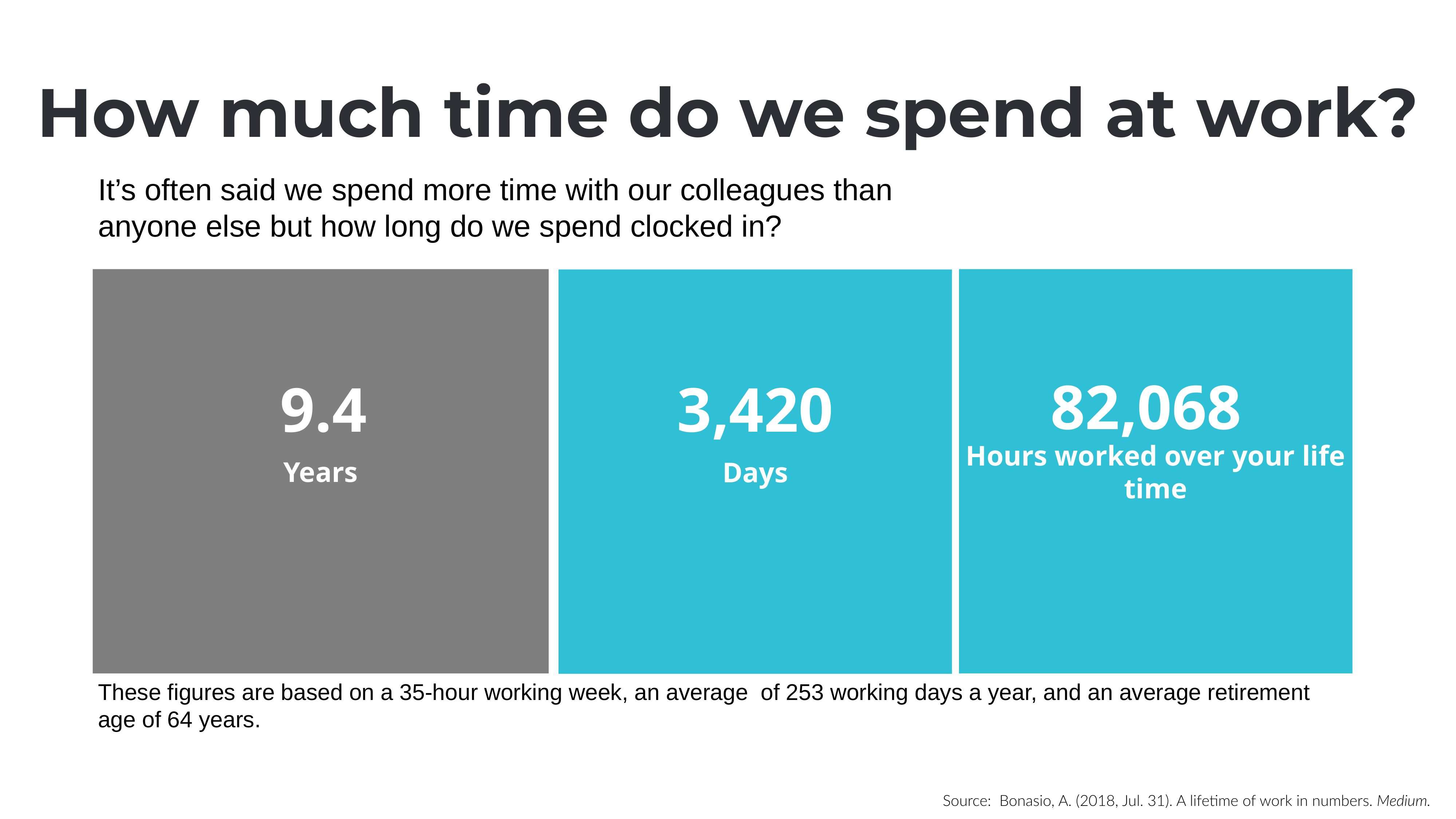

How much time do we spend at work?
It’s often said we spend more time with our colleagues than anyone else but how long do we spend clocked in?
Years
Hours worked over your life time
Days
82,068
9.4
3,420
These figures are based on a 35-hour working week, an average  of 253 working days a year, and an average retirement age of 64 years.
Source:  Bonasio, A. (2018, Jul. 31). A lifetime of work in numbers. Medium.